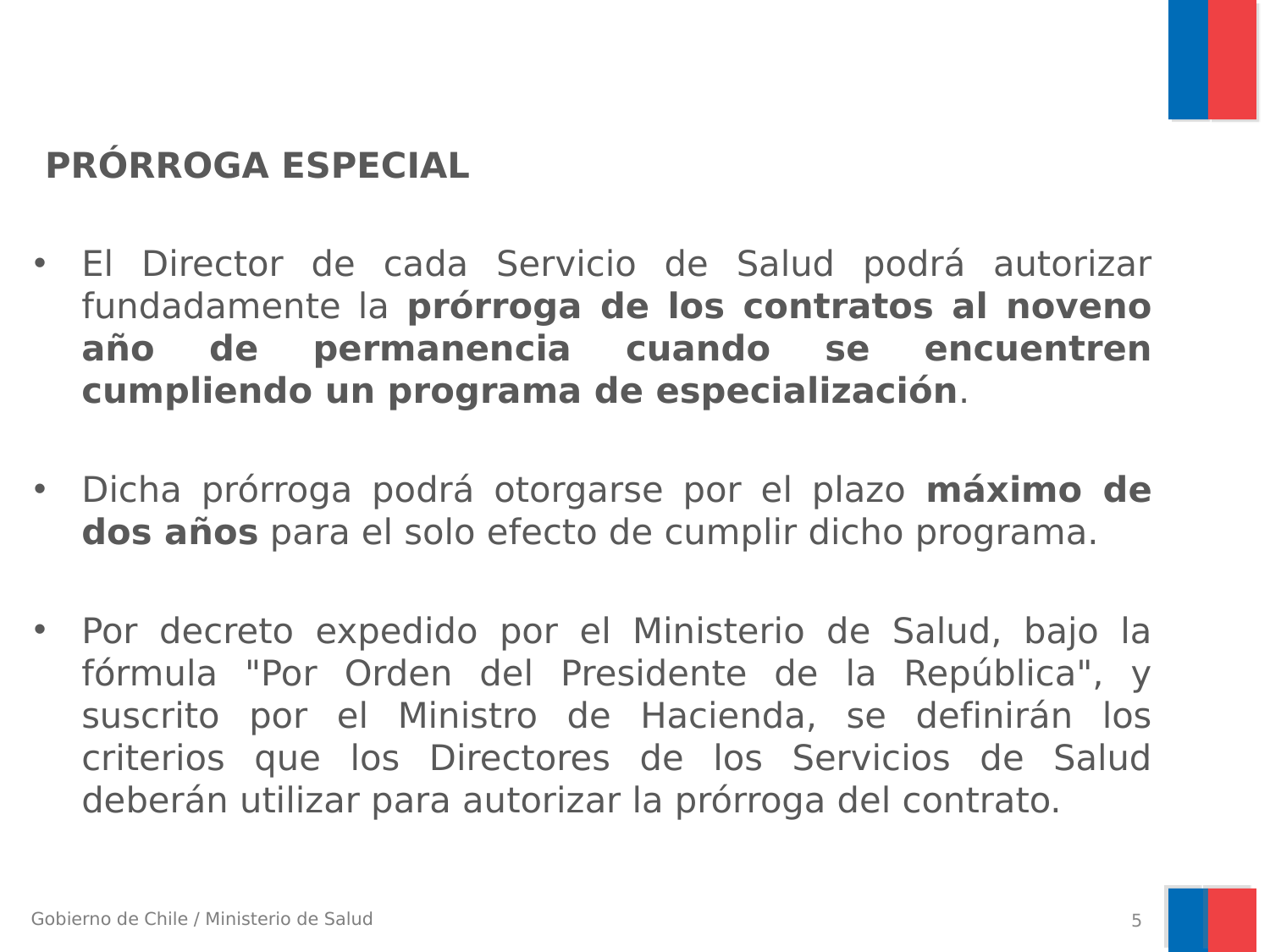

PRÓRROGA ESPECIAL

El Director de cada Servicio de Salud podrá autorizar fundadamente la prórroga de los contratos al noveno año de permanencia cuando se encuentren cumpliendo un programa de especialización.

Dicha prórroga podrá otorgarse por el plazo máximo de dos años para el solo efecto de cumplir dicho programa.

Por decreto expedido por el Ministerio de Salud, bajo la fórmula "Por Orden del Presidente de la República", y suscrito por el Ministro de Hacienda, se definirán los criterios que los Directores de los Servicios de Salud deberán utilizar para autorizar la prórroga del contrato.

5